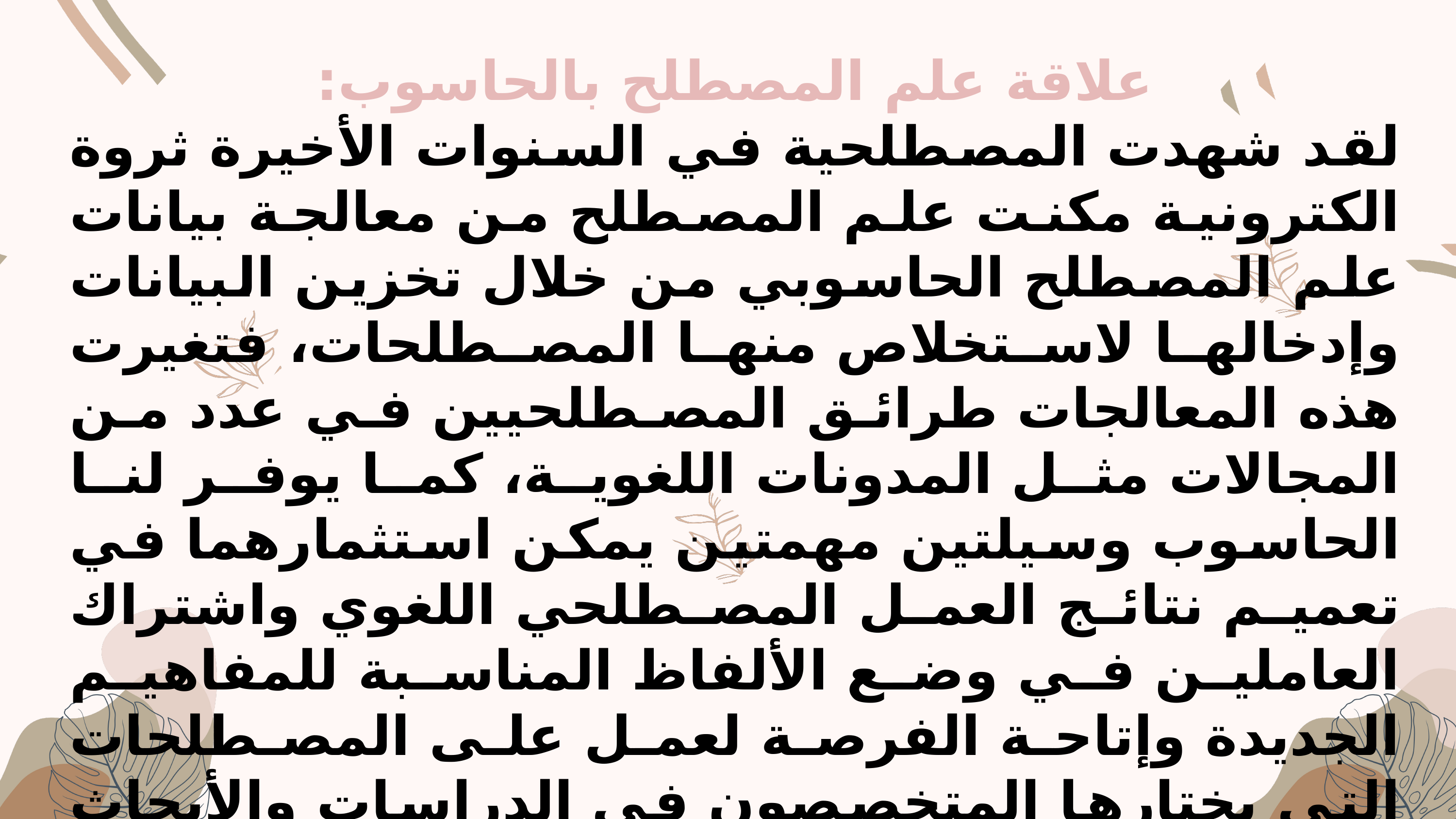

علاقة علم المصطلح بالحاسوب:
لقد شهدت المصطلحية في السنوات الأخيرة ثروة الكترونية مكنت علم المصطلح من معالجة بيانات علم المصطلح الحاسوبي من خلال تخزين البيانات وإدخالها لاستخلاص منها المصطلحات، فتغيرت هذه المعالجات طرائق المصطلحيين في عدد من المجالات مثل المدونات اللغوية، كما يوفر لنا الحاسوب وسيلتين مهمتين يمكن استثمارهما في تعميم نتائج العمل المصطلحي اللغوي واشتراك العاملين في وضع الألفاظ المناسبة للمفاهيم الجديدة وإتاحة الفرصة لعمل على المصطلحات التي يختارها المتخصصون في الدراسات والأبحاث تمهيدا لإقرارها واشاعتها بين العلماء وتتمثل الوسيلة الأولى في استخدام الأقراص الممغنطة في خدمة القضية المصطلحية ويتم تنفيذ ذلك عن طريق متابعة المصطلحات اللغوية الموجودة في المعاجم والمؤلفات اللغوية، أما الوسيلة الثانية فهي شبكة المعلومات التي شاع استخدامها في الآونة الأخيرة.